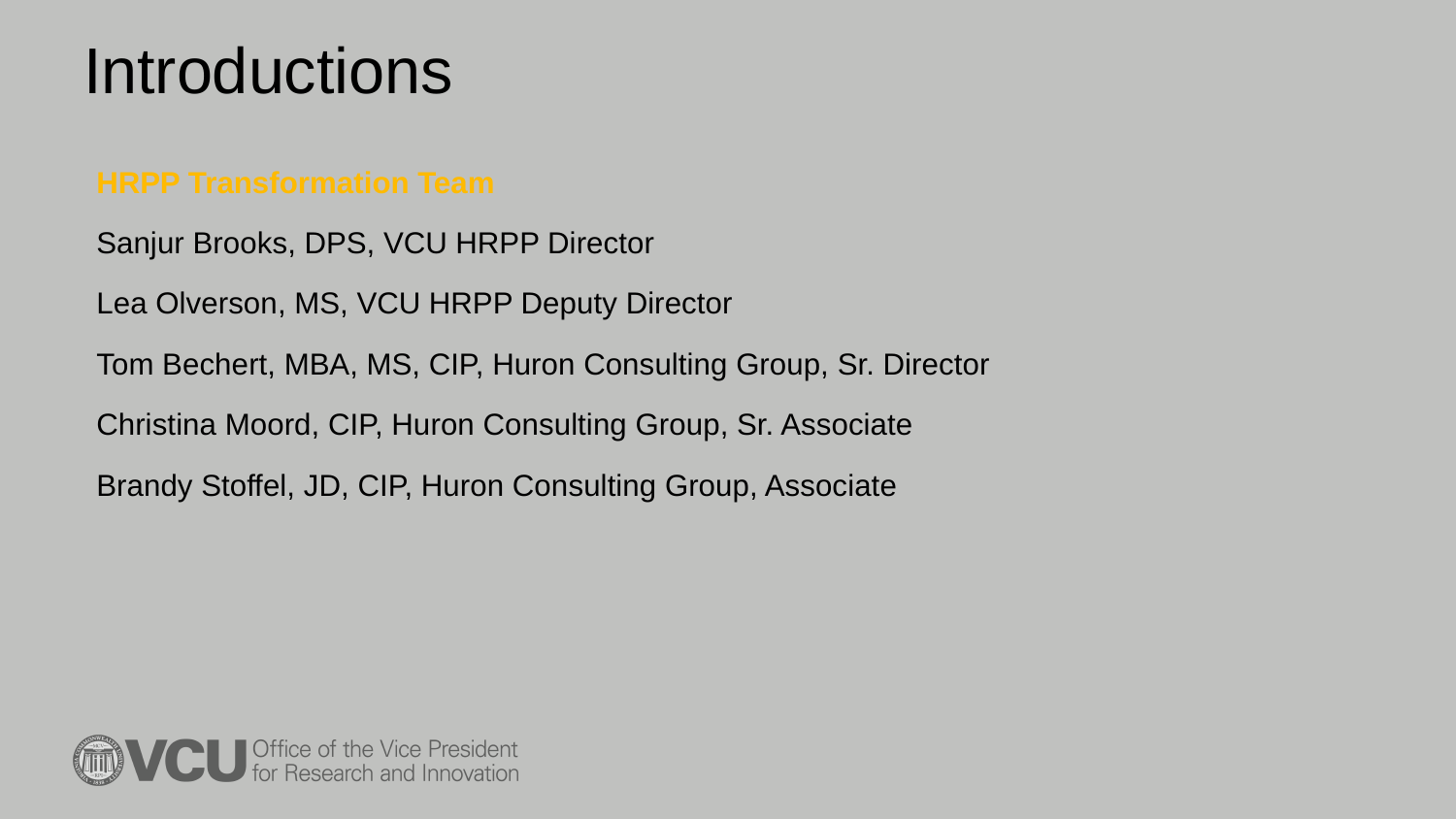

# Introductions
HRPP Transformation Team
Sanjur Brooks, DPS, VCU HRPP Director
Lea Olverson, MS, VCU HRPP Deputy Director
Tom Bechert, MBA, MS, CIP, Huron Consulting Group, Sr. Director
Christina Moord, CIP, Huron Consulting Group, Sr. Associate
Brandy Stoffel, JD, CIP, Huron Consulting Group, Associate